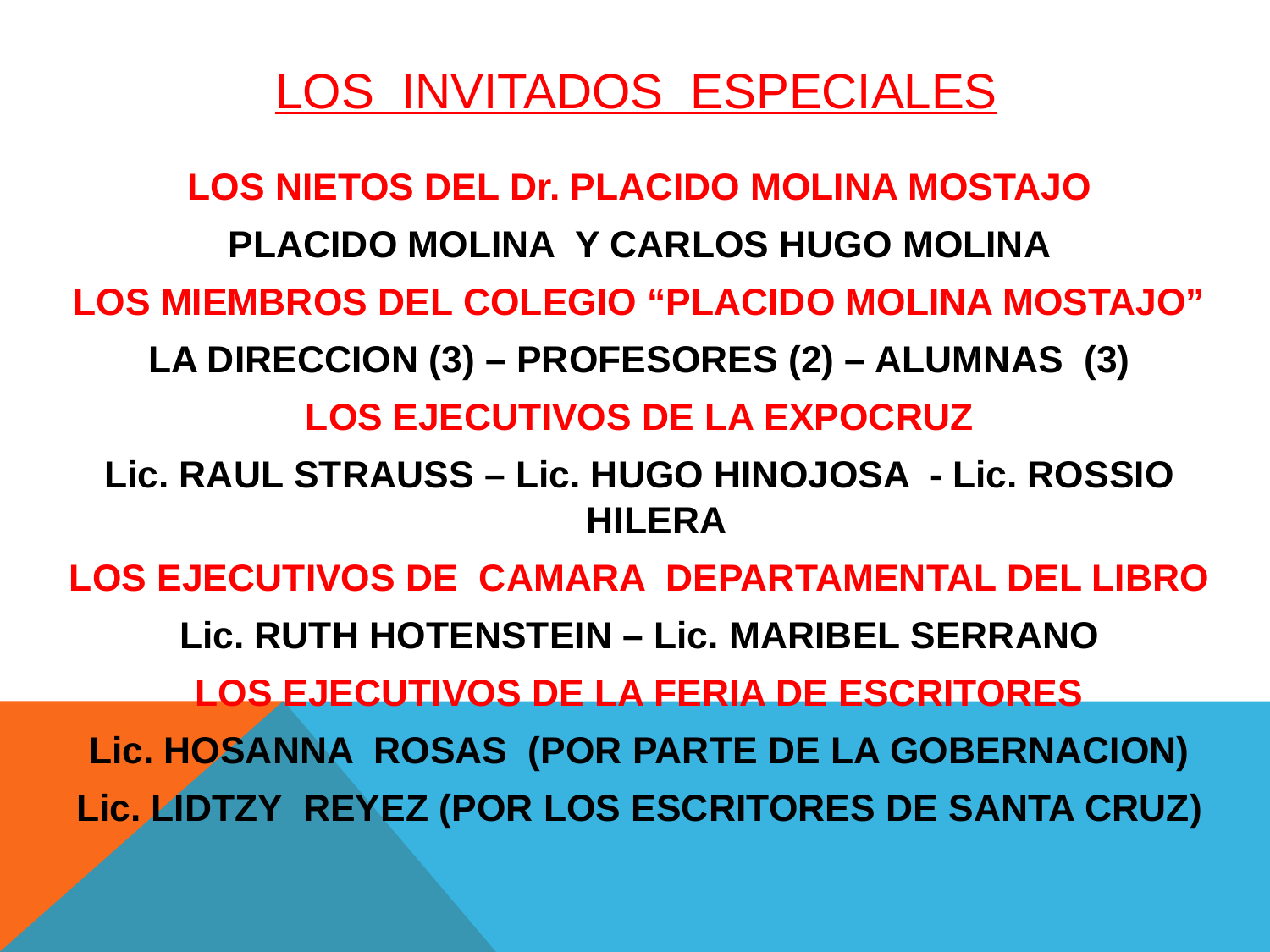

# LOS  INVITADOS  ESPECIALES
LOS NIETOS DEL Dr. PLACIDO MOLINA MOSTAJO
PLACIDO MOLINA  Y CARLOS HUGO MOLINA
LOS MIEMBROS DEL COLEGIO “PLACIDO MOLINA MOSTAJO”
LA DIRECCION (3) – PROFESORES (2) – ALUMNAS  (3)
LOS EJECUTIVOS DE LA EXPOCRUZ
Lic. RAUL STRAUSS – Lic. HUGO HINOJOSA  - Lic. ROSSIO HILERA
LOS EJECUTIVOS DE  CAMARA  DEPARTAMENTAL DEL LIBRO
Lic. RUTH HOTENSTEIN – Lic. MARIBEL SERRANO
LOS EJECUTIVOS DE LA FERIA DE ESCRITORES
Lic. HOSANNA  ROSAS  (POR PARTE DE LA GOBERNACION)
Lic. LIDTZY  REYEZ (POR LOS ESCRITORES DE SANTA CRUZ)